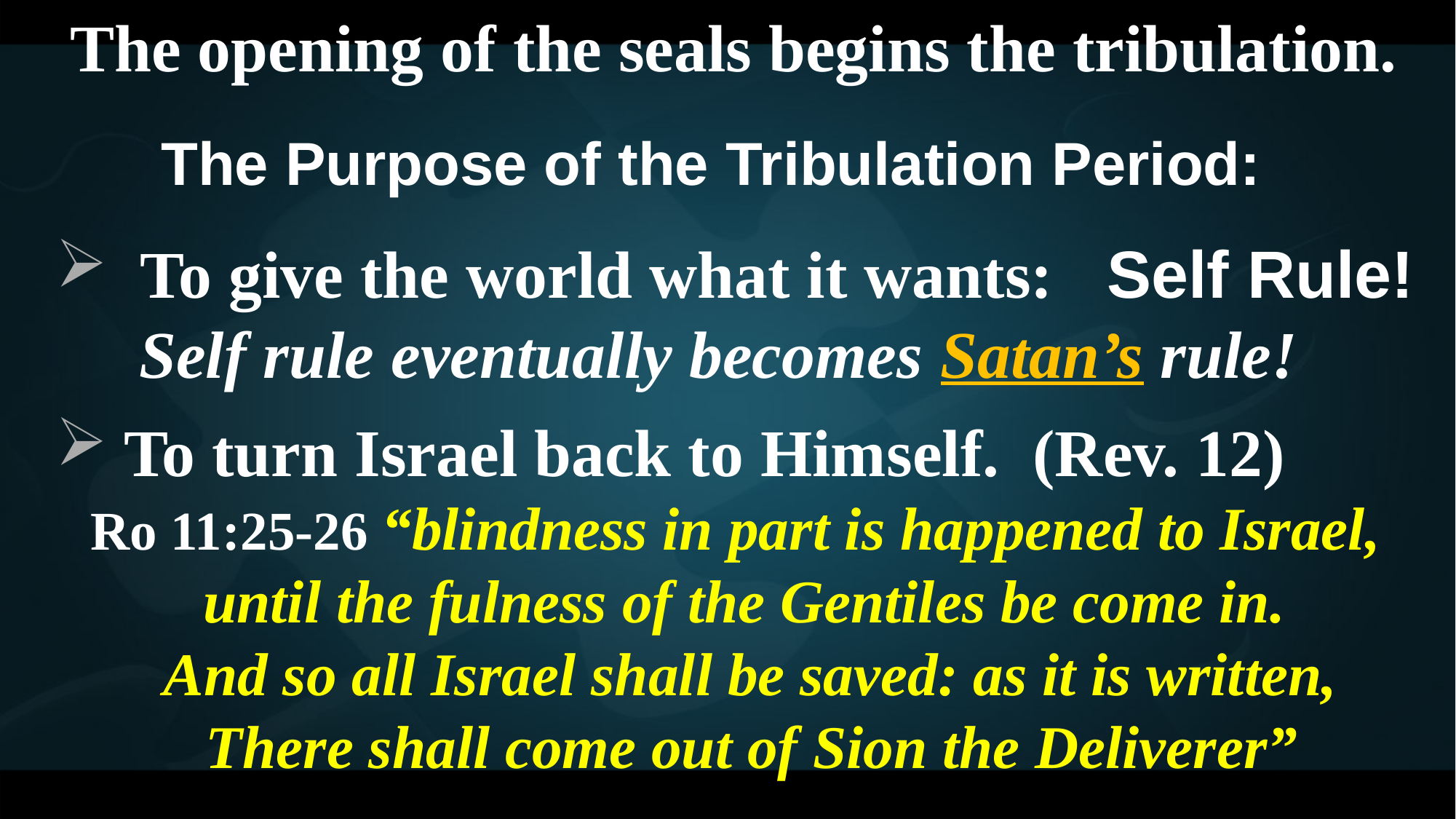

The opening of the seals begins the tribulation.
       The Purpose of the Tribulation Period:
 To give the world what it wants:
     Self rule eventually becomes Satan’s rule!
To turn Israel back to Himself.  (Rev. 12)
Ro 11:25-26 “blindness in part is happened to Israel, until the fulness of the Gentiles be come in.
  And so all Israel shall be saved: as it is written, There shall come out of Sion the Deliverer”
 Self Rule!